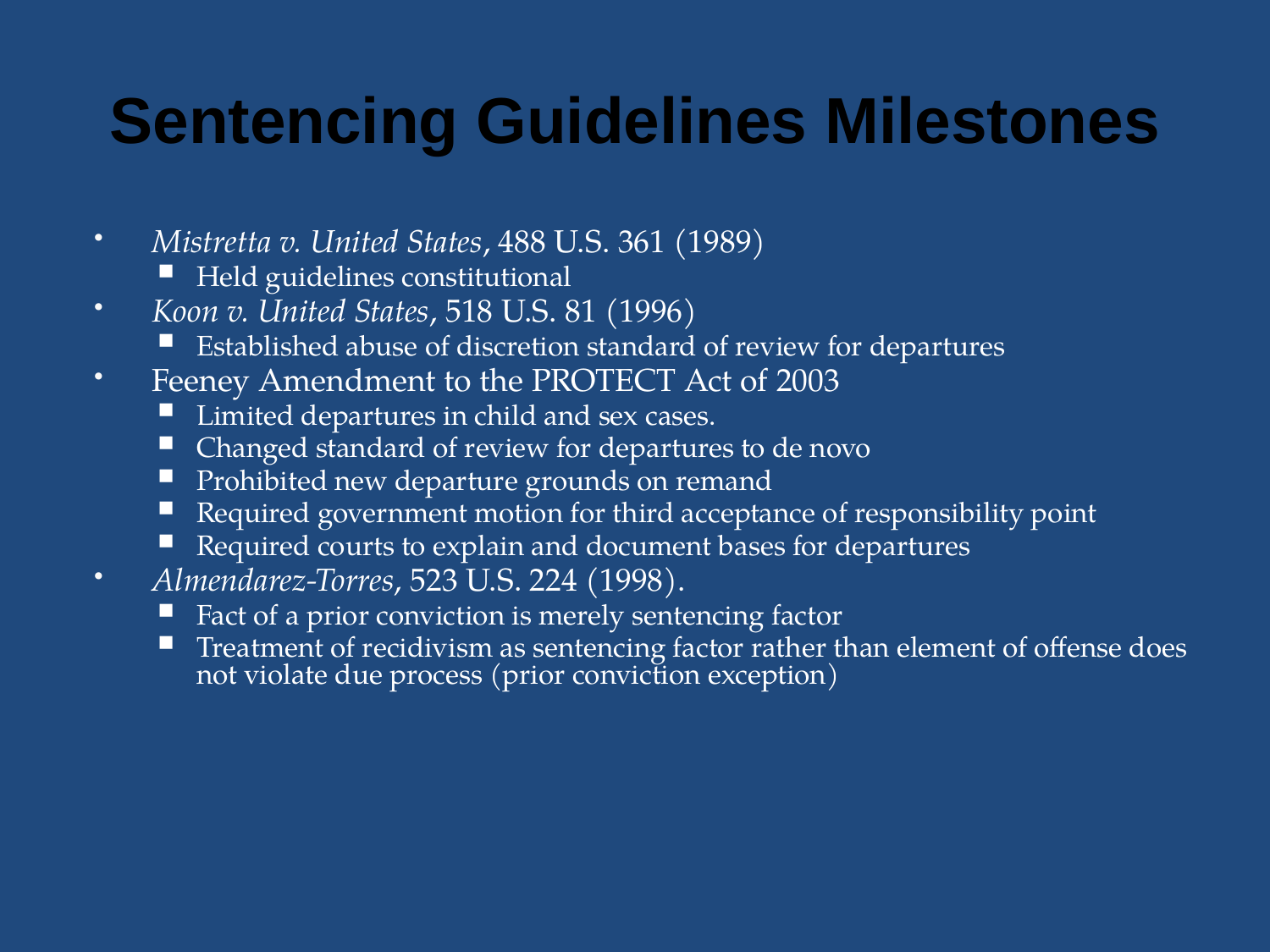

# Sentencing Guidelines Milestones
Mistretta v. United States, 488 U.S. 361 (1989)
Held guidelines constitutional
Koon v. United States, 518 U.S. 81 (1996)
Established abuse of discretion standard of review for departures
Feeney Amendment to the PROTECT Act of 2003
Limited departures in child and sex cases.
Changed standard of review for departures to de novo
Prohibited new departure grounds on remand
Required government motion for third acceptance of responsibility point
Required courts to explain and document bases for departures
Almendarez-Torres, 523 U.S. 224 (1998).
Fact of a prior conviction is merely sentencing factor
Treatment of recidivism as sentencing factor rather than element of offense does not violate due process (prior conviction exception)